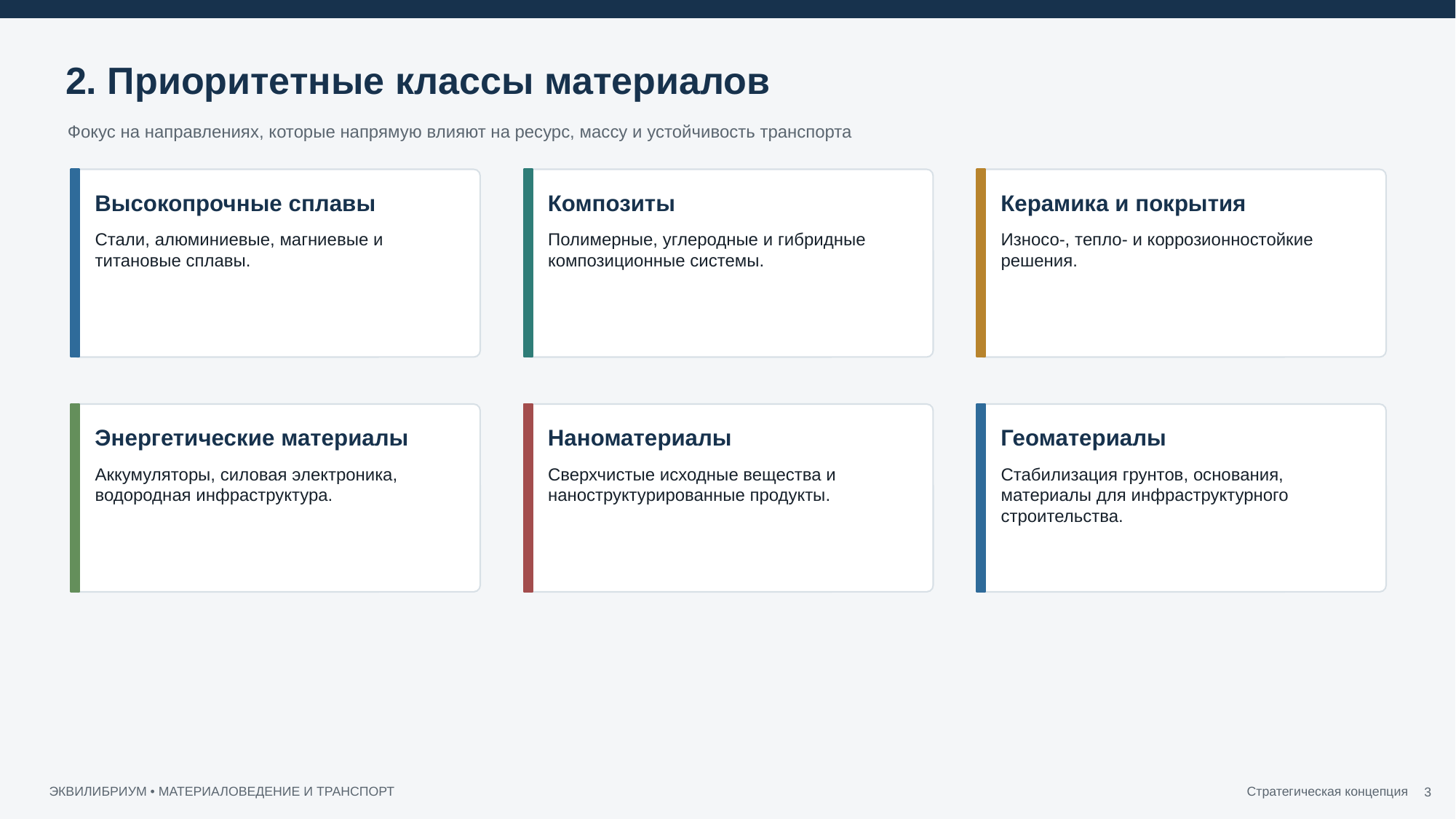

2. Приоритетные классы материалов
Фокус на направлениях, которые напрямую влияют на ресурс, массу и устойчивость транспорта

Высокопрочные сплавы
Композиты
Керамика и покрытия
Стали, алюминиевые, магниевые и титановые сплавы.
Полимерные, углеродные и гибридные композиционные системы.
Износо-, тепло- и коррозионностойкие решения.

Энергетические материалы
Наноматериалы
Геоматериалы
Аккумуляторы, силовая электроника, водородная инфраструктура.
Сверхчистые исходные вещества и наноструктурированные продукты.
Стабилизация грунтов, основания, материалы для инфраструктурного строительства.
3